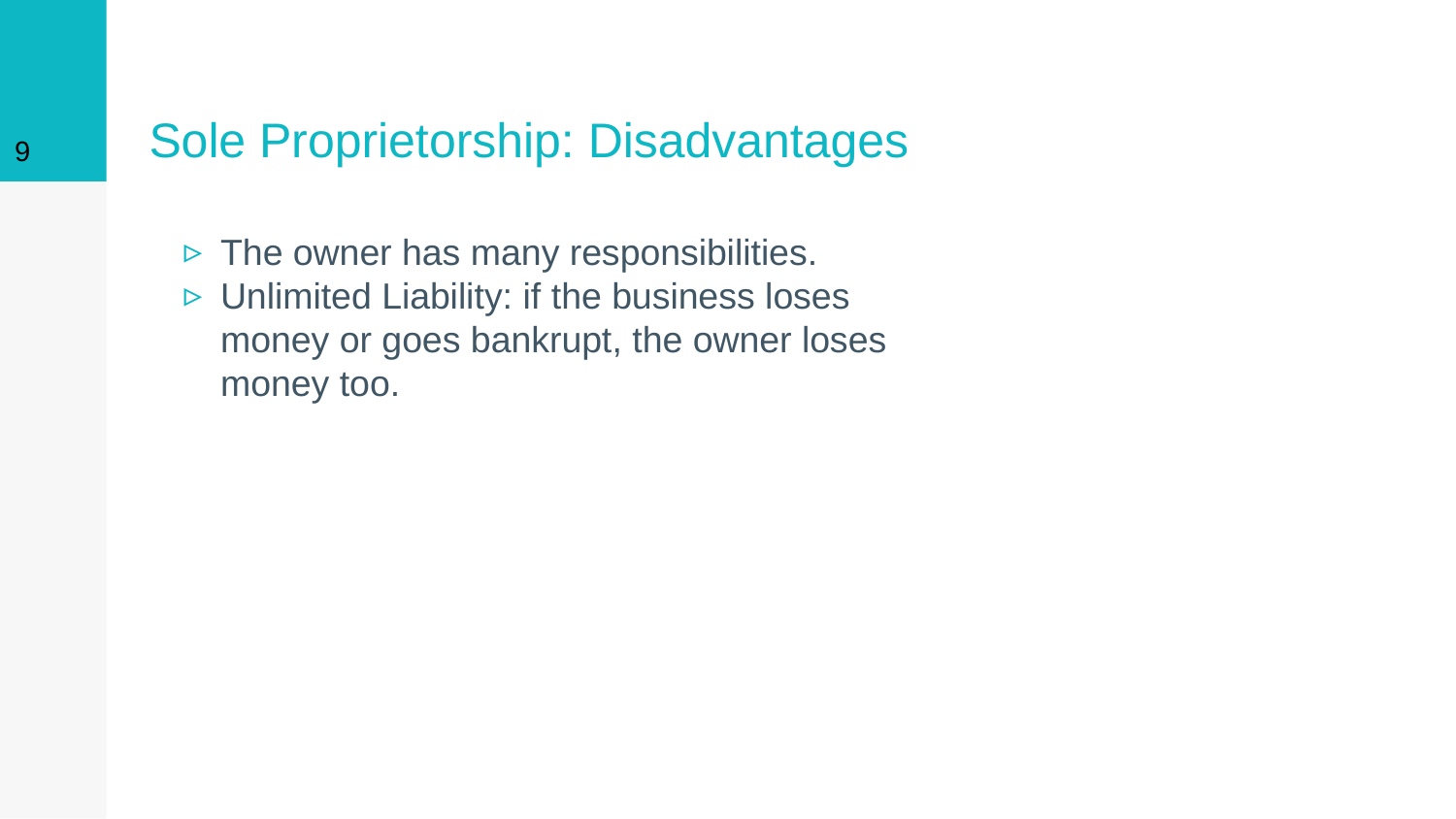

9
# Sole Proprietorship: Disadvantages
The owner has many responsibilities.
Unlimited Liability: if the business loses money or goes bankrupt, the owner loses money too.